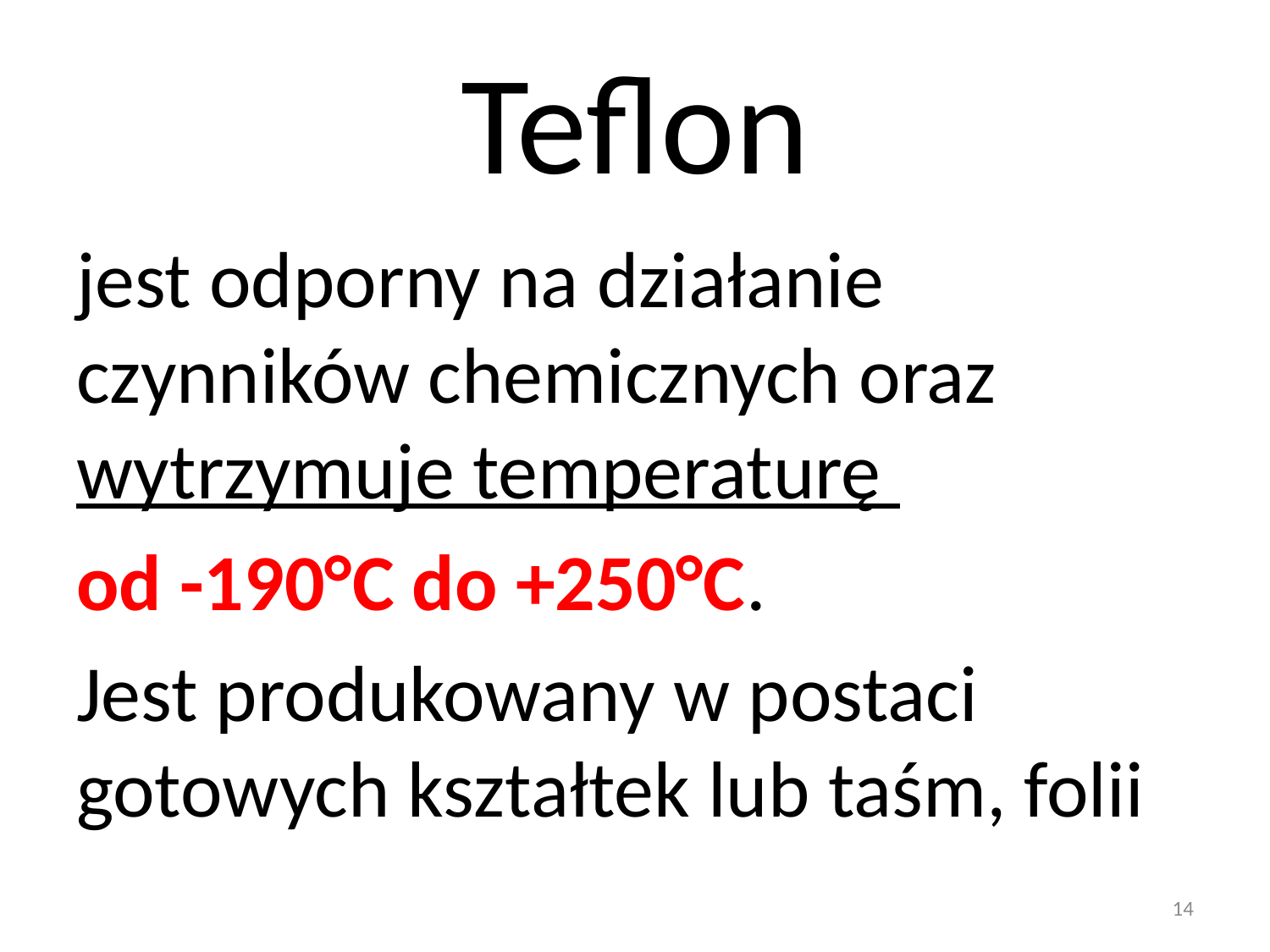

# Teflon
jest odporny na działanie czynników chemicznych oraz wytrzymuje temperaturę
od -190°C do +250°C.
Jest produkowany w postaci gotowych kształtek lub taśm, folii
14